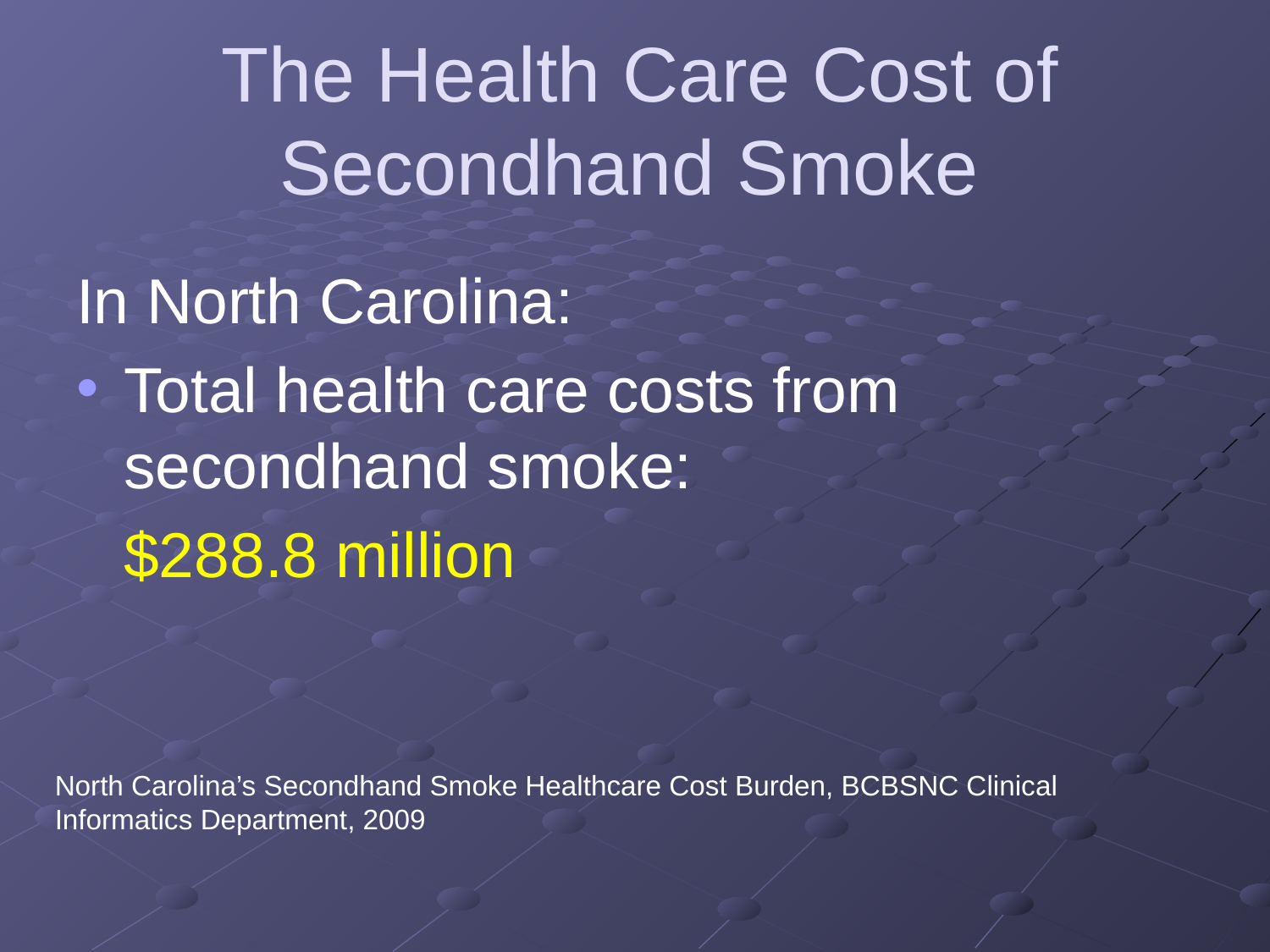

# The Health Care Cost of Secondhand Smoke
In North Carolina:
Total health care costs from secondhand smoke:
	$288.8 million

North Carolina’s Secondhand Smoke Healthcare Cost Burden, BCBSNC Clinical Informatics Department, 2009